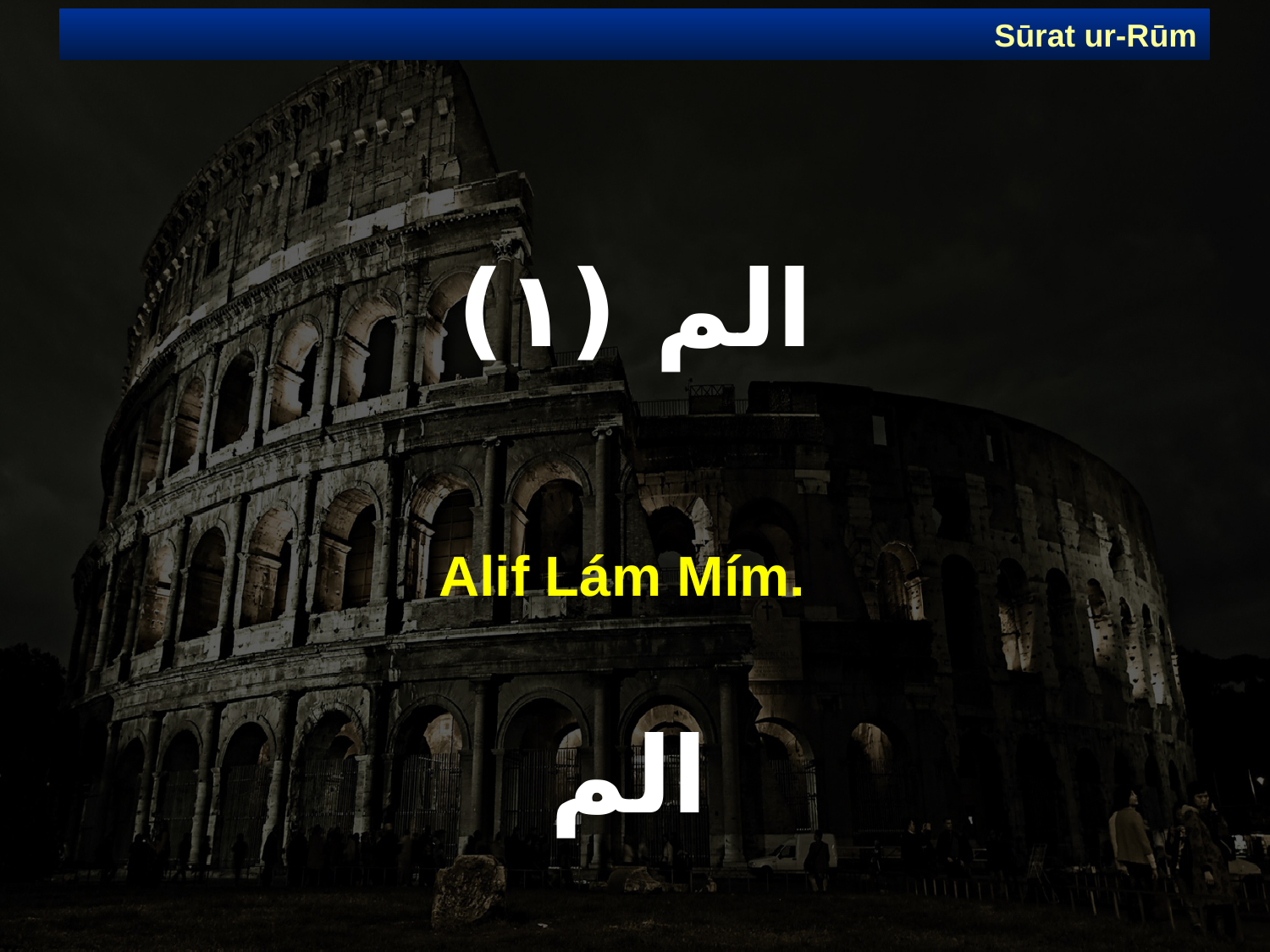

Sūrat ur-Rūm
# الم (١)
Alif Lám Mím.
الم